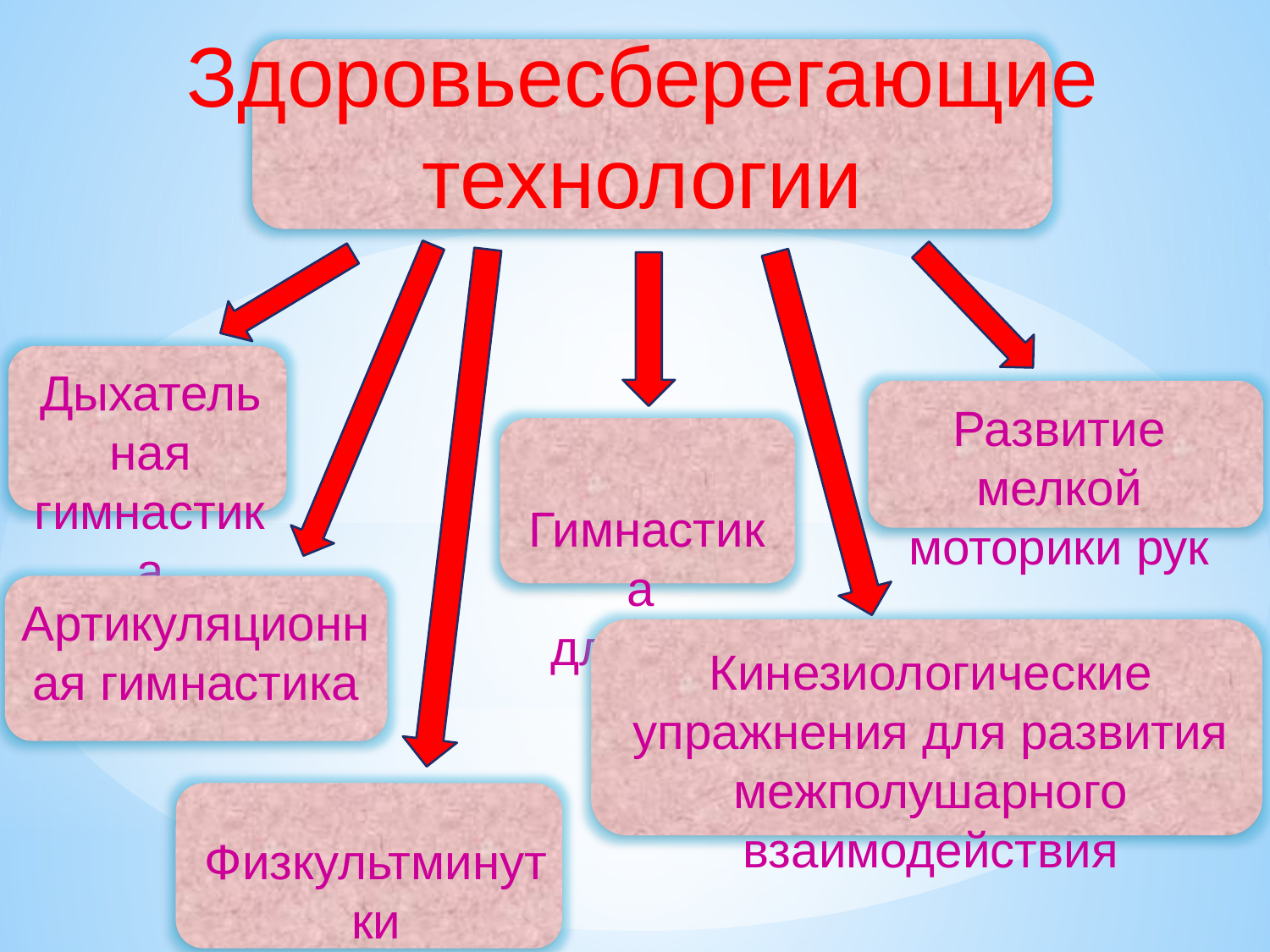

Здоровьесберегающие
технологии

Дыхательная гимнастика

Развитие мелкой моторики рук

 Гимнастика
для глаз

Артикуляционная гимнастика

Кинезиологические упражнения для развития межполушарного взаимодействия

Физкультминутки